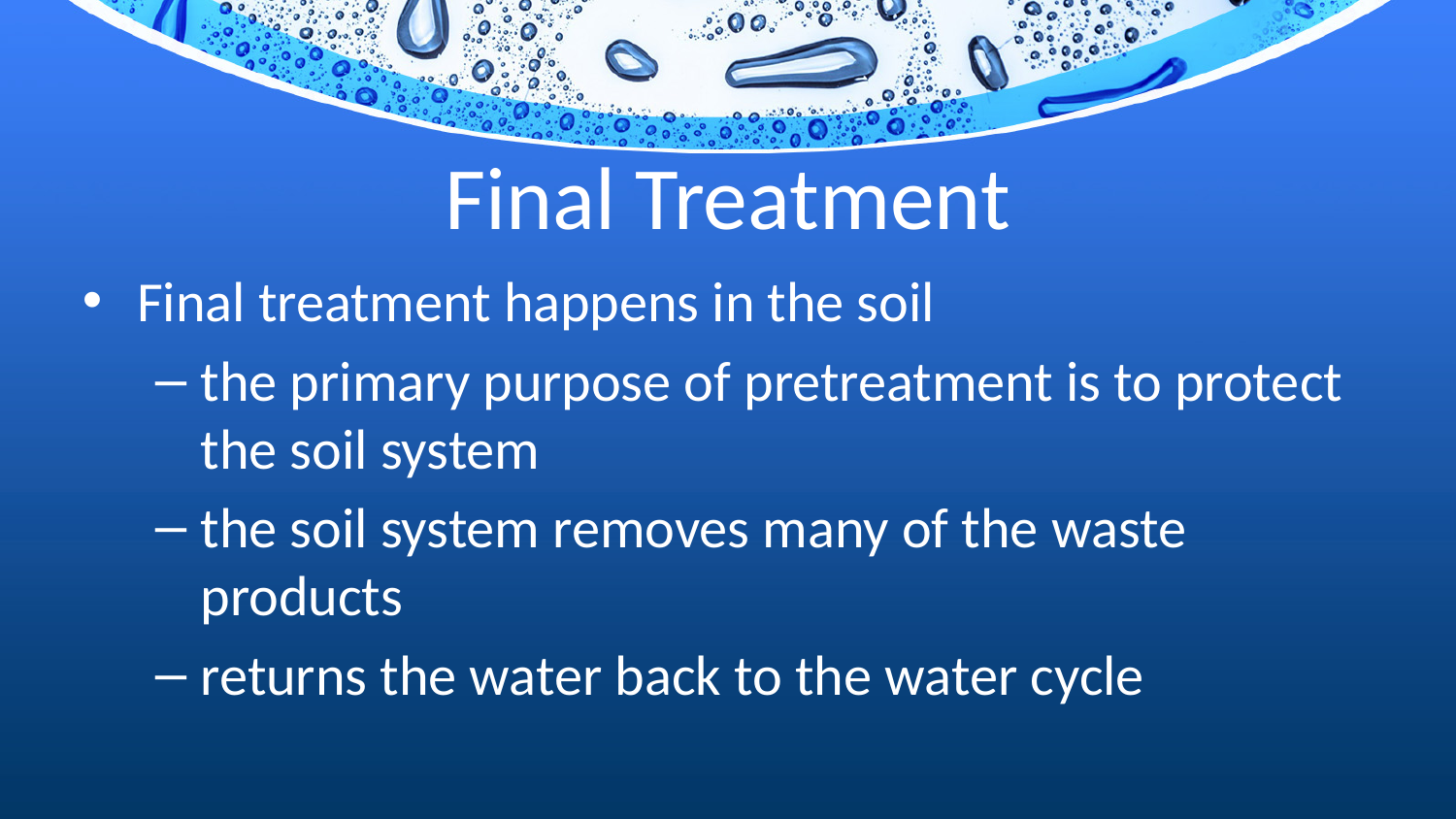

# Final Treatment
Final treatment happens in the soil
the primary purpose of pretreatment is to protect the soil system
the soil system removes many of the waste products
returns the water back to the water cycle